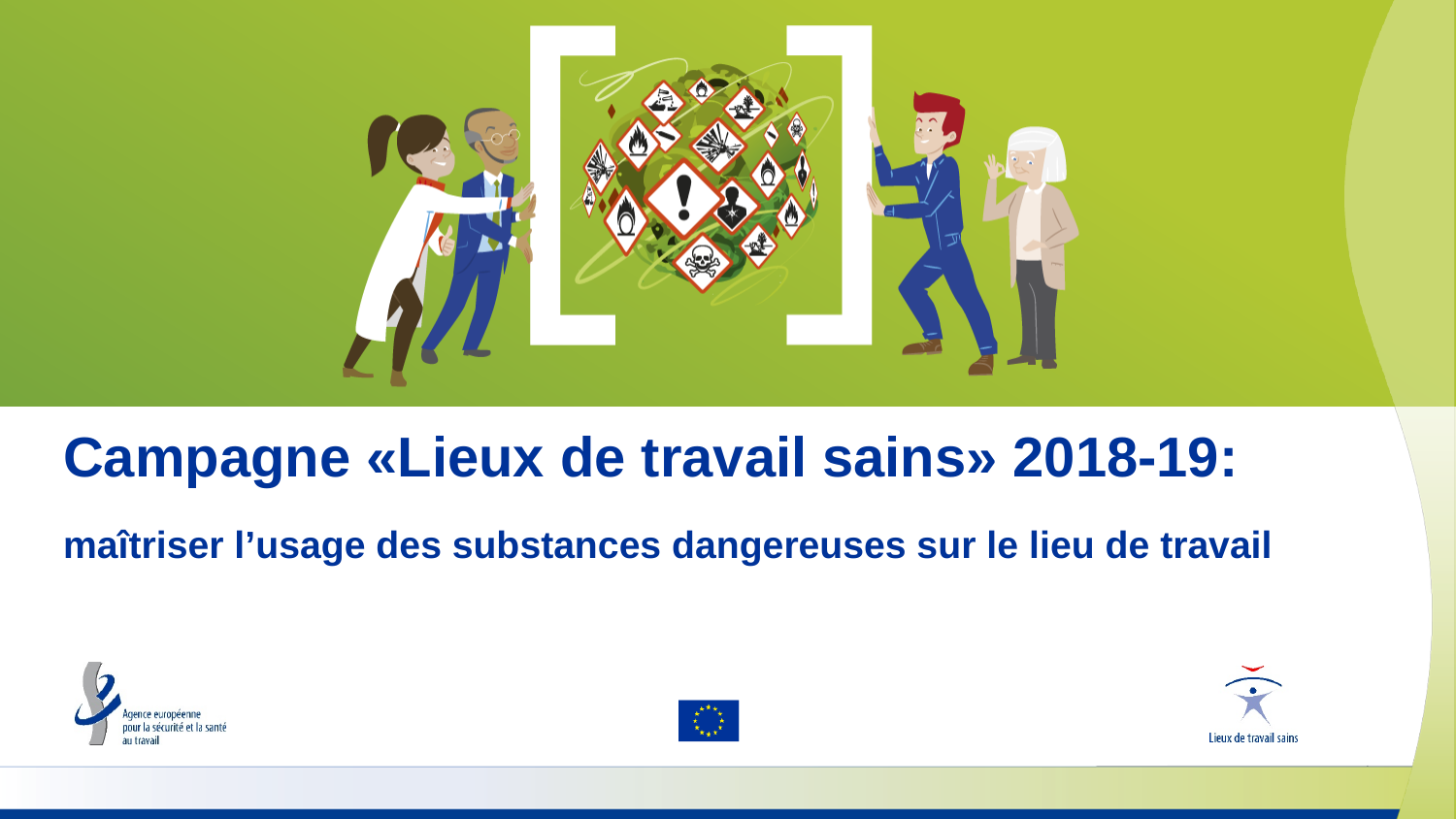

# Campagne «Lieux de travail sains» 2018-19:
maîtriser l’usage des substances dangereuses sur le lieu de travail